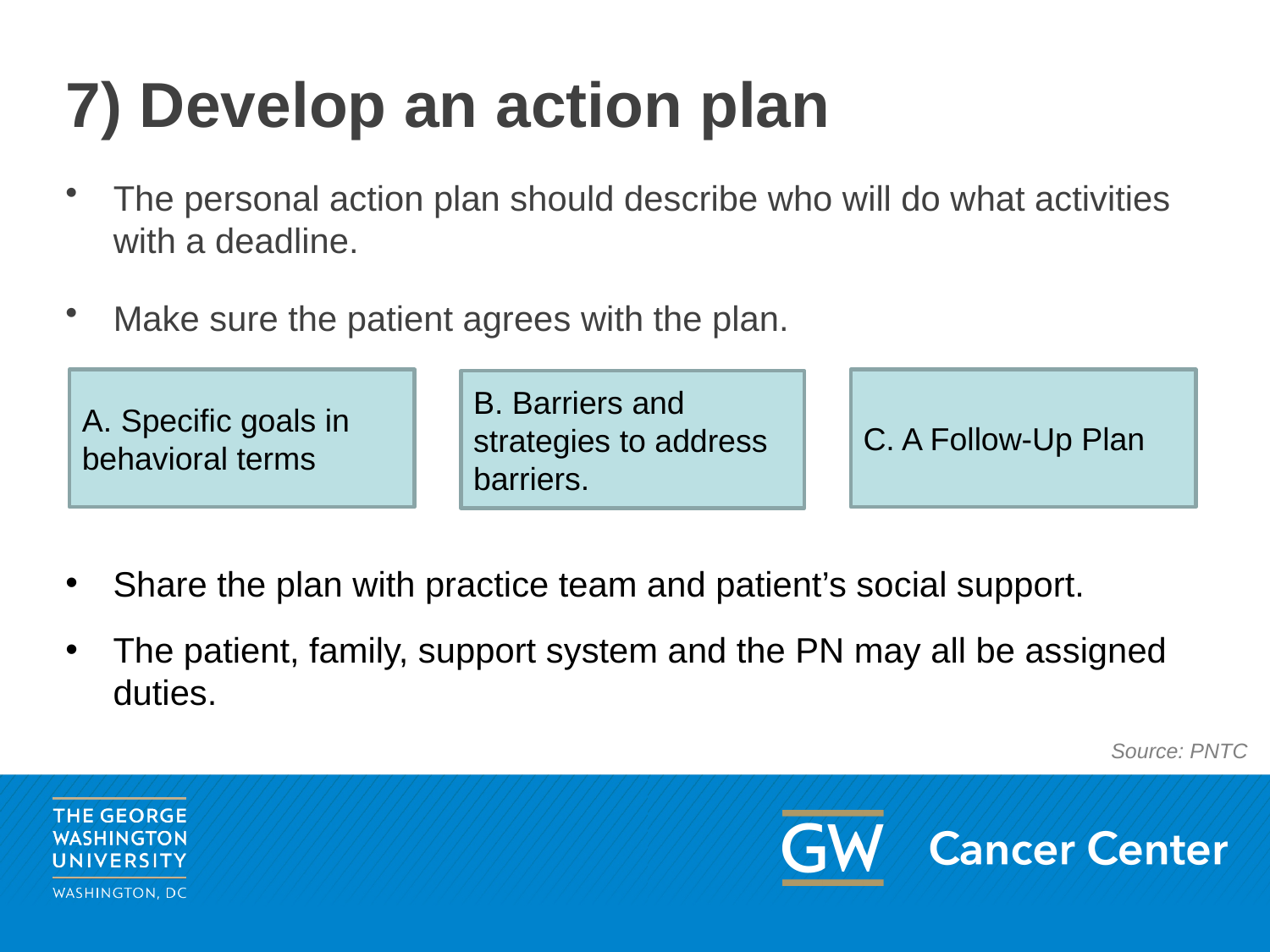

# 7) Develop an action plan
The personal action plan should describe who will do what activities with a deadline.
Make sure the patient agrees with the plan.
A. Specific goals in behavioral terms
C. A Follow-Up Plan
B. Barriers and strategies to address barriers.
Share the plan with practice team and patient’s social support.
The patient, family, support system and the PN may all be assigned duties.
Source: PNTC